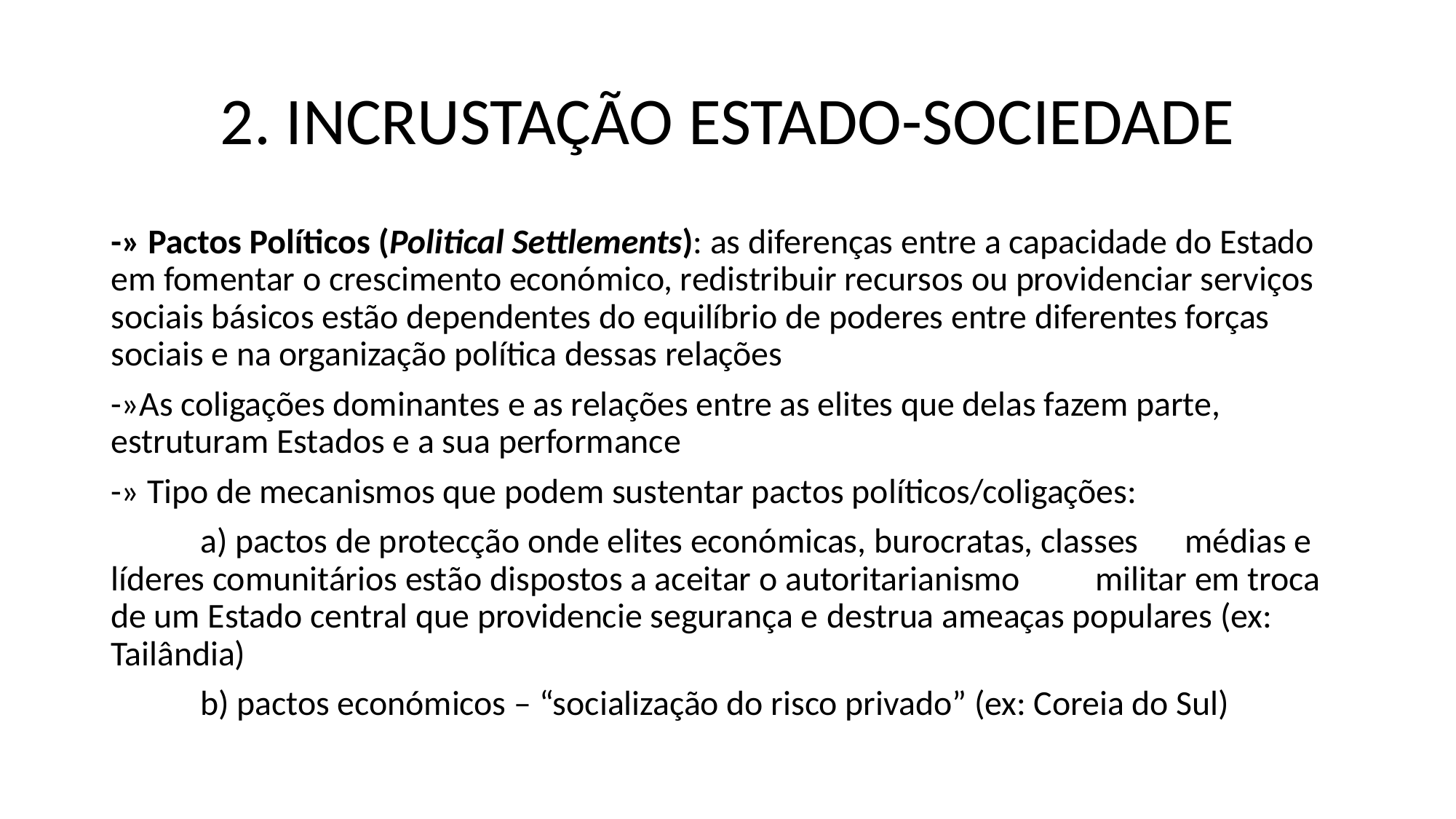

# 2. INCRUSTAÇÃO ESTADO-SOCIEDADE
-» Pactos Políticos (Political Settlements): as diferenças entre a capacidade do Estado em fomentar o crescimento económico, redistribuir recursos ou providenciar serviços sociais básicos estão dependentes do equilíbrio de poderes entre diferentes forças sociais e na organização política dessas relações
-»As coligações dominantes e as relações entre as elites que delas fazem parte, estruturam Estados e a sua performance
-» Tipo de mecanismos que podem sustentar pactos políticos/coligações:
	a) pactos de protecção onde elites económicas, burocratas, classes 	médias e líderes comunitários estão dispostos a aceitar o autoritarianismo 	militar em troca de um Estado central que providencie segurança e 	destrua ameaças populares (ex: Tailândia)
	b) pactos económicos – “socialização do risco privado” (ex: Coreia do Sul)